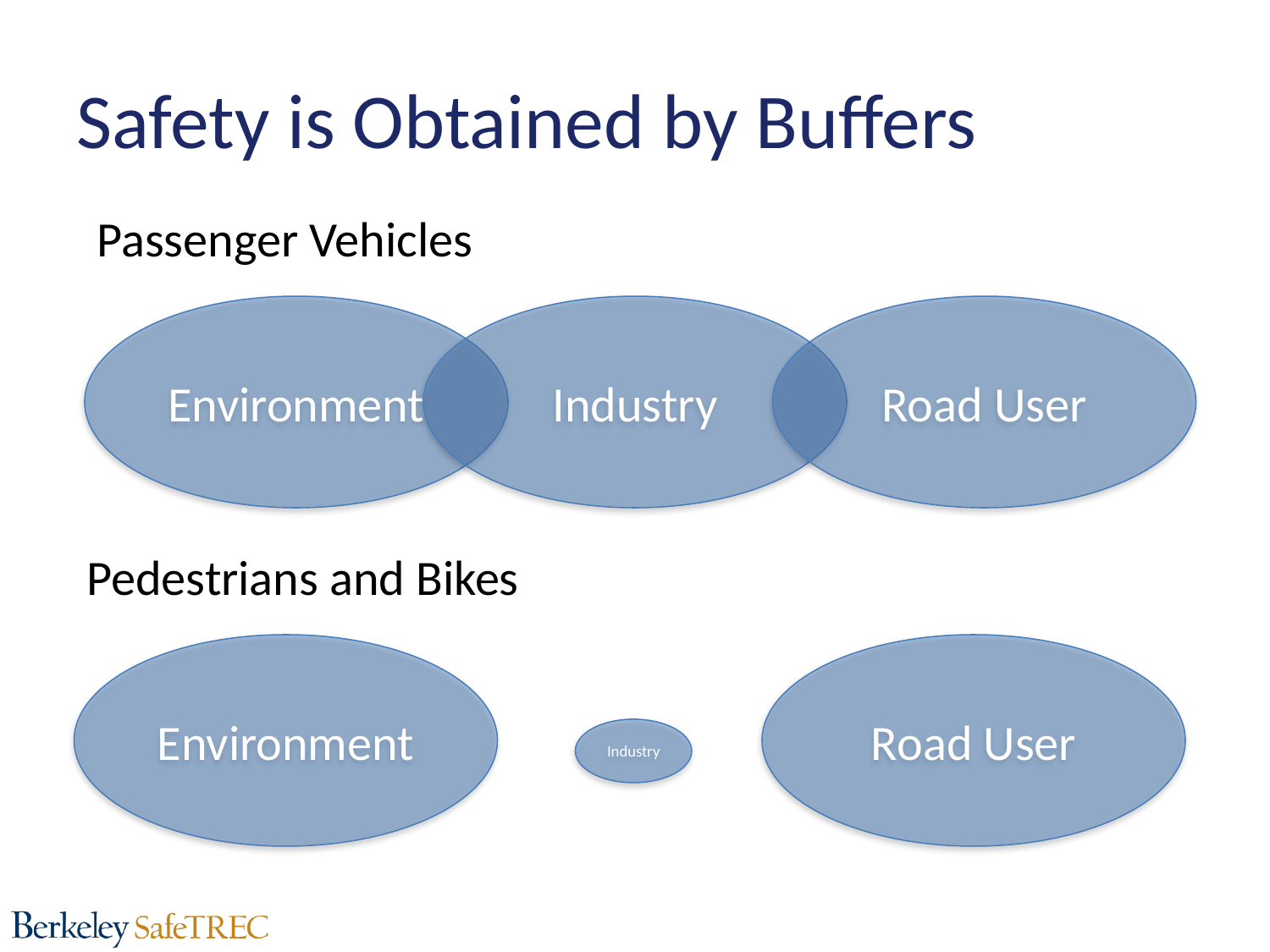

# Safety is Obtained by Buffers
Passenger Vehicles
Environment
Industry
Road User
Pedestrians and Bikes
Environment
Road User
Industry